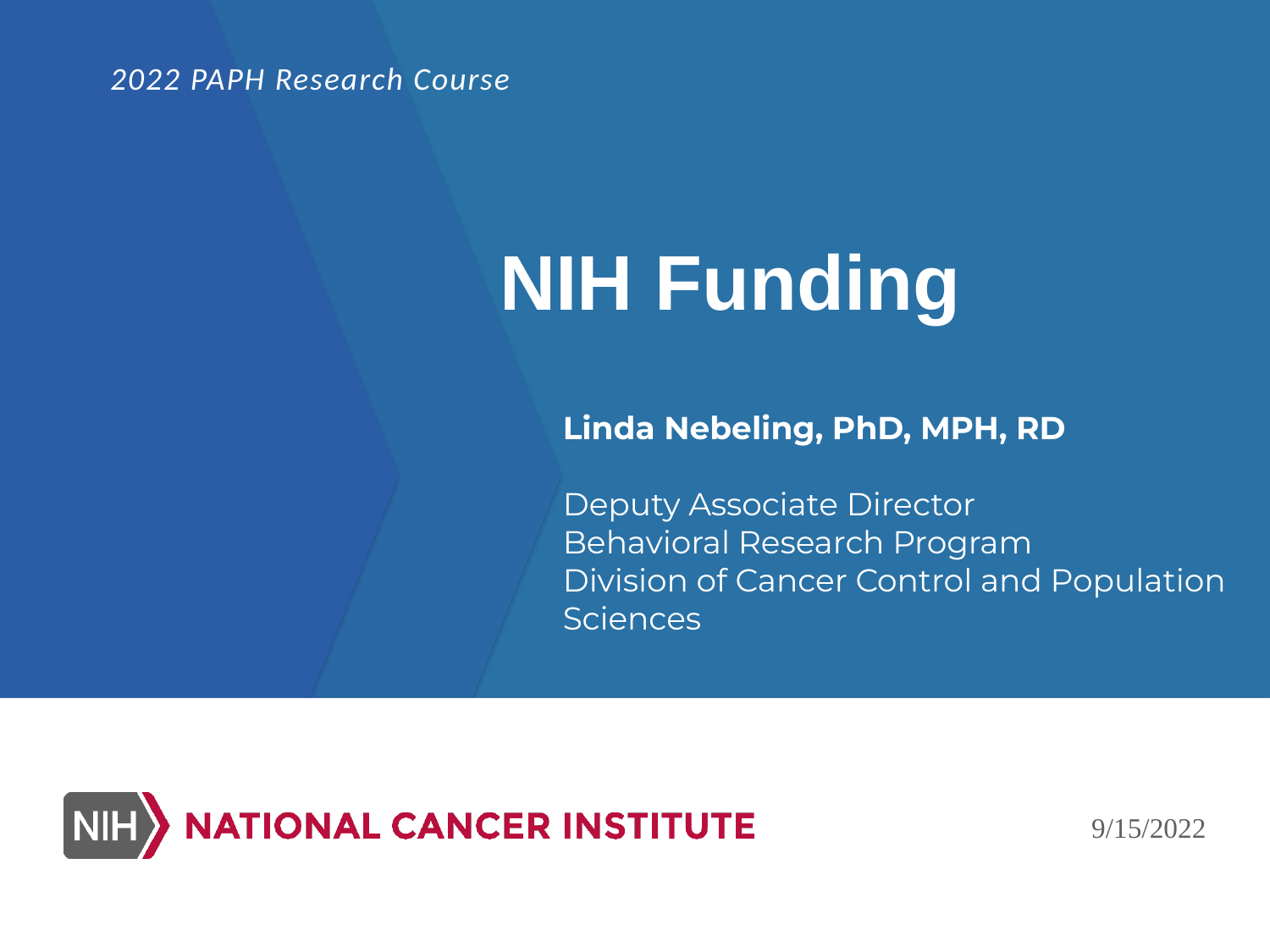

2022 PAPH Research Course
# NIH Funding
Linda Nebeling, PhD, MPH, RD
Deputy Associate Director
Behavioral Research Program
Division of Cancer Control and Population Sciences
9/15/2022